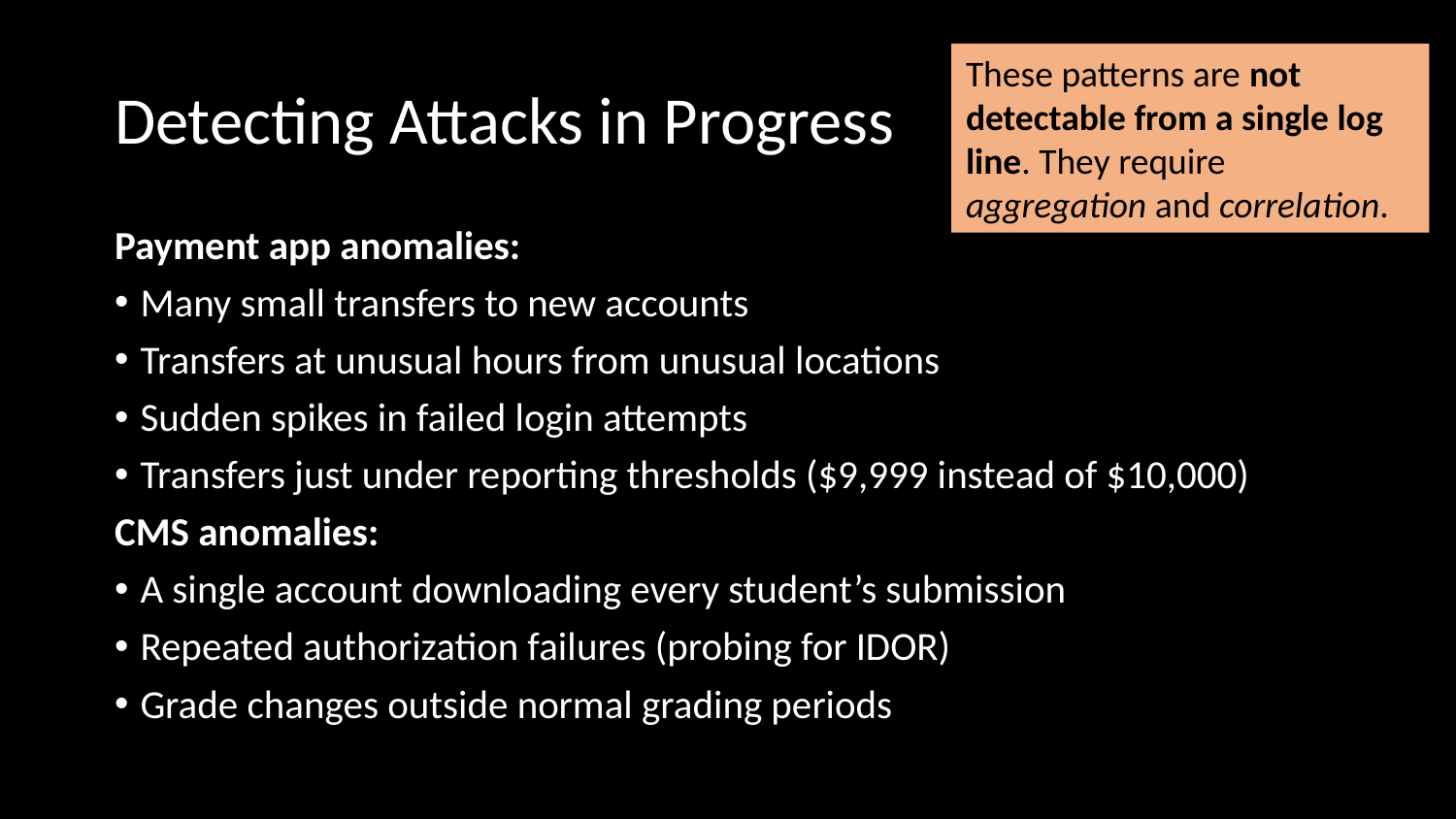

# Detecting Attacks in Progress
These patterns are not detectable from a single log line. They require aggregation and correlation.
Payment app anomalies:
Many small transfers to new accounts
Transfers at unusual hours from unusual locations
Sudden spikes in failed login attempts
Transfers just under reporting thresholds ($9,999 instead of $10,000)
CMS anomalies:
A single account downloading every student’s submission
Repeated authorization failures (probing for IDOR)
Grade changes outside normal grading periods